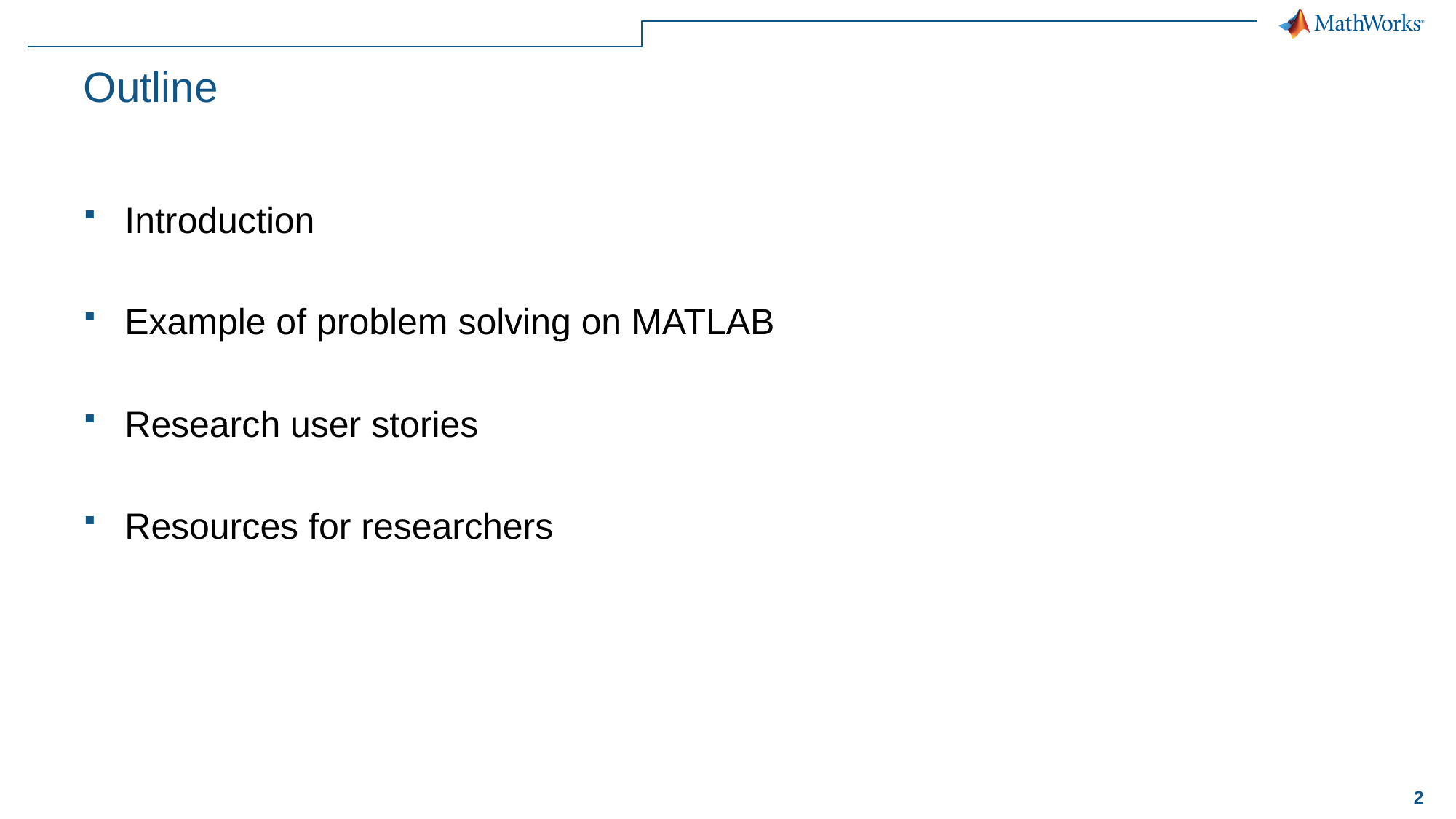

# Outline
Introduction

Example of problem solving on MATLAB

Research user stories

Resources for researchers